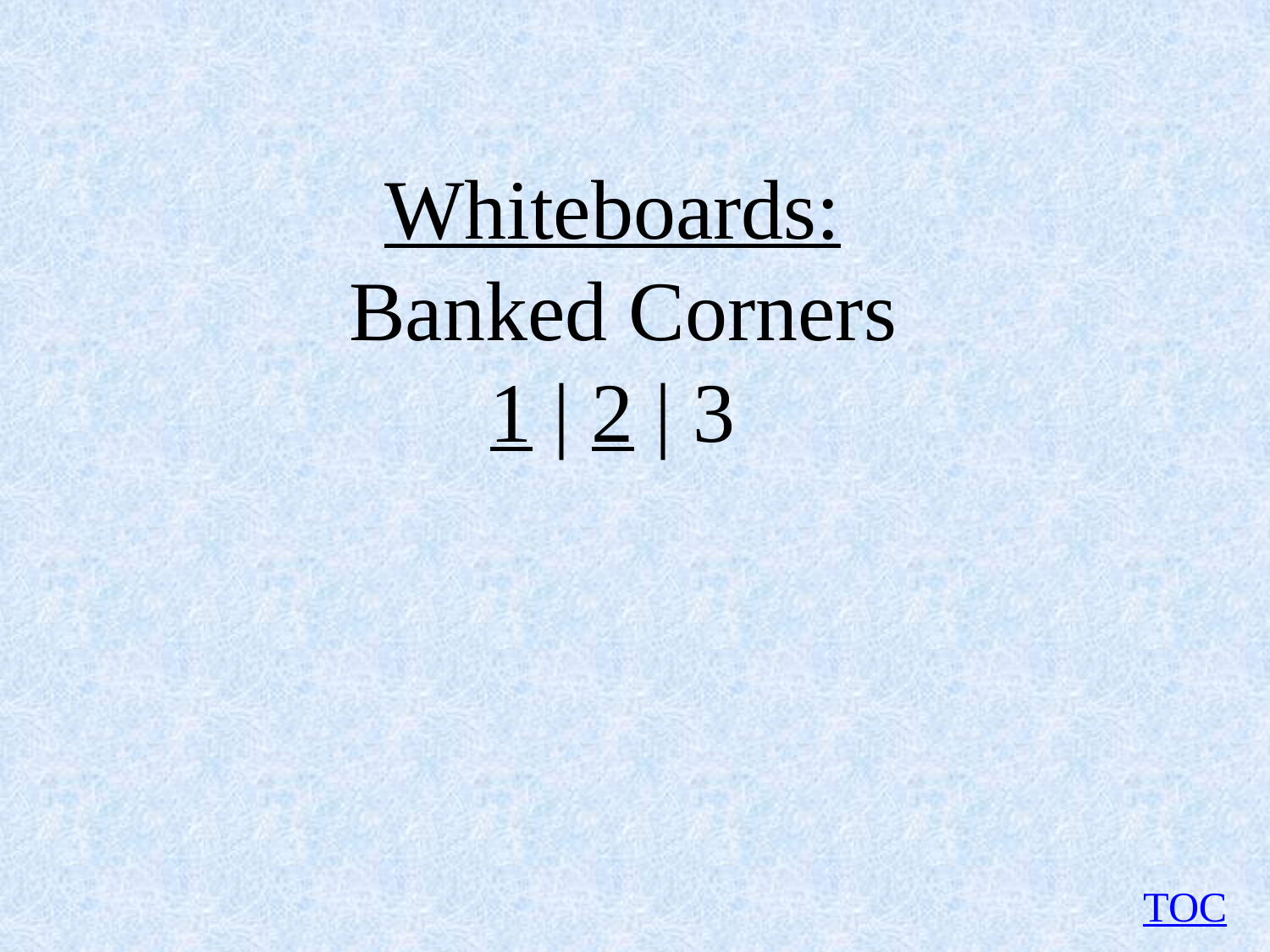

Whiteboards:
 Banked Corners
1 | 2 | 3
TOC